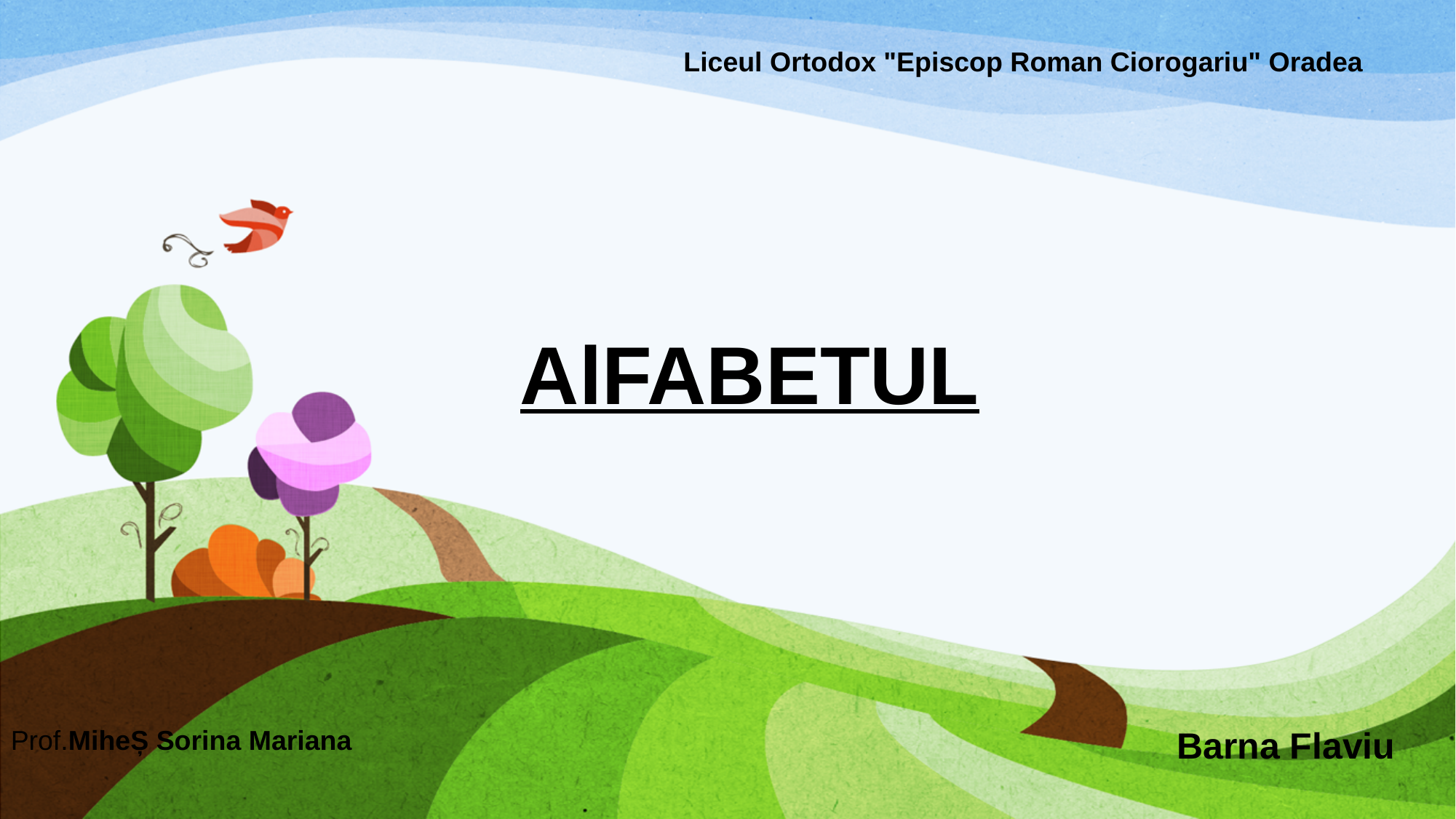

Liceul Ortodox "Episcop Roman Ciorogariu" Oradea
# AlFABETUL
Prof.MiheȘ Sorina Mariana
Barna Flaviu